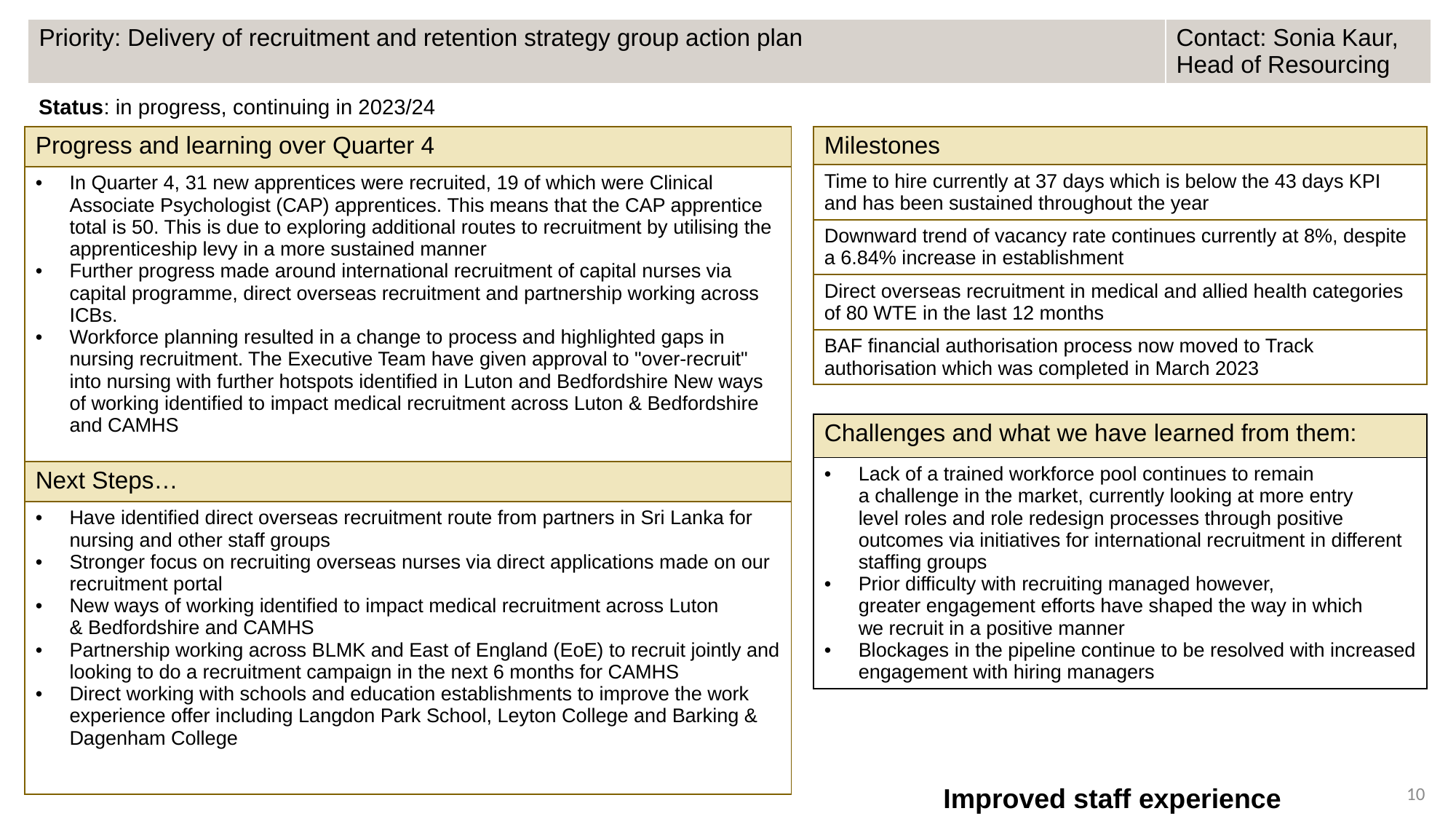

| Priority: Delivery of recruitment and retention strategy group action plan | Contact: Sonia Kaur, Head of Resourcing |
| --- | --- |
Status: in progress, continuing in 2023/24
| Progress and learning over Quarter 4 |
| --- |
| In Quarter 4, 31 new apprentices were recruited, 19 of which were Clinical Associate Psychologist (CAP) apprentices. This means that the CAP apprentice total is 50. This is due to exploring additional routes to recruitment by utilising the apprenticeship levy in a more sustained manner  Further progress made around international recruitment of capital nurses via capital programme, direct overseas recruitment and partnership working across ICBs. Workforce planning resulted in a change to process and highlighted gaps in nursing recruitment. The Executive Team have given approval to "over-recruit" into nursing with further hotspots identified in Luton and Bedfordshire New ways of working identified to impact medical recruitment across Luton & Bedfordshire and CAMHS |
| Next Steps… |
| Have identified direct overseas recruitment route from partners in Sri Lanka for nursing and other staff groups Stronger focus on recruiting overseas nurses via direct applications made on our recruitment portal New ways of working identified to impact medical recruitment across Luton & Bedfordshire and CAMHS  Partnership working across BLMK and East of England (EoE) to recruit jointly and looking to do a recruitment campaign in the next 6 months for CAMHS  Direct working with schools and education establishments to improve the work experience offer including Langdon Park School, Leyton College and Barking & Dagenham College |
| Milestones |
| --- |
| Time to hire currently at 37 days which is below the 43 days KPI and has been sustained throughout the year |
| Downward trend of vacancy rate continues currently at 8%, despite a 6.84% increase in establishment |
| Direct overseas recruitment in medical and allied health categories of 80 WTE in the last 12 months |
| BAF financial authorisation process now moved to Track authorisation which was completed in March 2023 |
| Challenges and what we have learned from them: |
| --- |
| Lack of a trained workforce pool continues to remain a challenge in the market, currently looking at more entry level roles and role redesign processes through positive outcomes via initiatives for international recruitment in different staffing groups Prior difficulty with recruiting managed however, greater engagement efforts have shaped the way in which we recruit in a positive manner Blockages in the pipeline continue to be resolved with increased engagement with hiring managers |
Improved staff experience
10